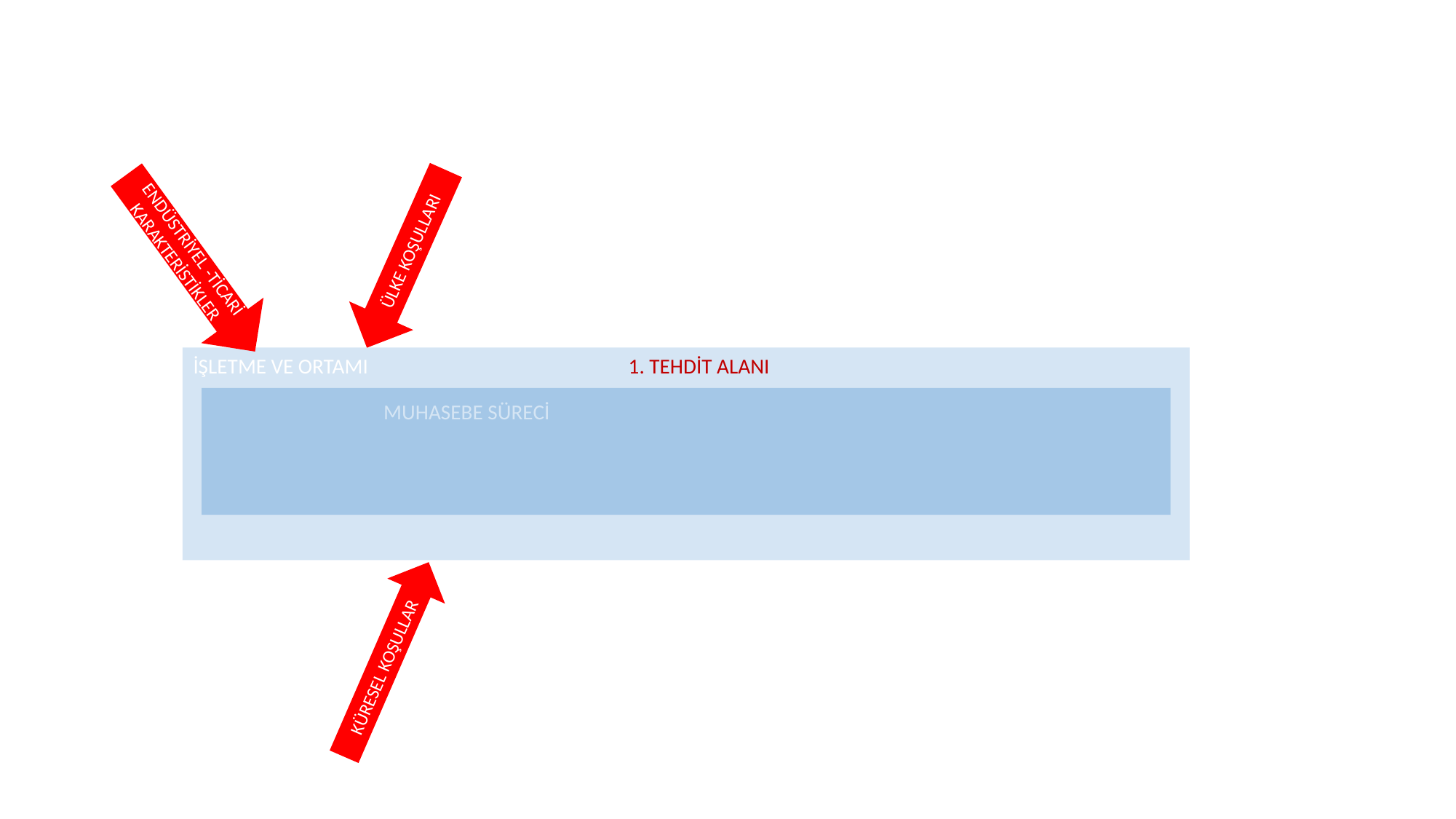

ÜLKE KOŞULLARI
ENDÜSTRİYEL -TİCARİ KARAKTERİSTİKLER
İŞLETME VE ORTAMI                                                       1. TEHDİT ALANI

MUHASEBE SÜRECİ
KÜRESEL KOŞULLAR